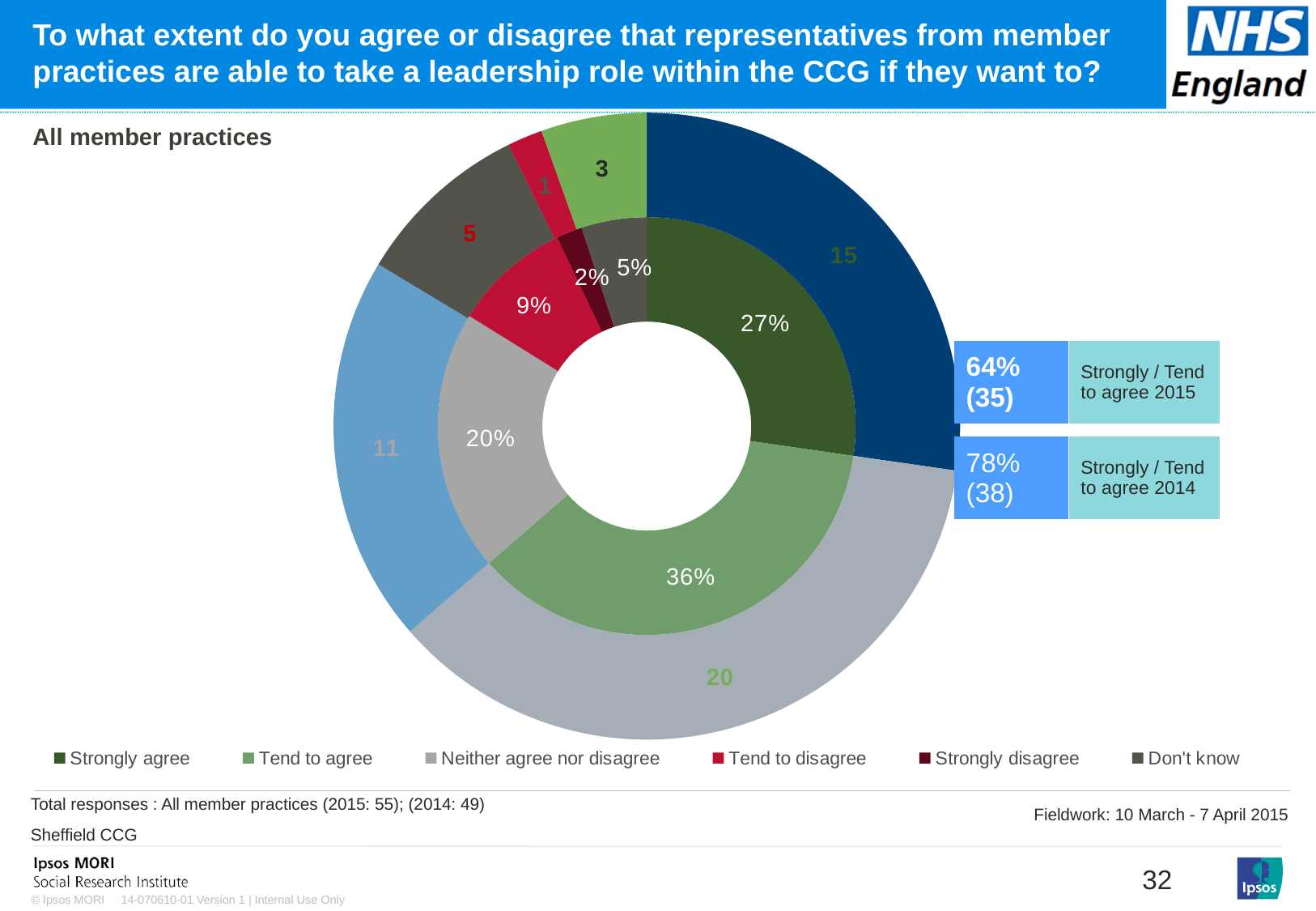

# To what extent do you agree or disagree that representatives from member practices are able to take a leadership role within the CCG if they want to?

### Chart: Ipsos Ribbon Rules

| Category |  |
|---|---|

### Chart

| Category | Sales | Column1 |
|---|---|---|
| Strongly agree | 27.0 | 15.0 |
| Tend to agree | 36.0 | 20.0 |
| Neither agree nor disagree | 20.0 | 11.0 |
| Tend to disagree | 9.0 | 5.0 |
| Strongly disagree | 2.0 | 1.0 |
| Don't know | 5.0 | 3.0 |
All member practices
| 64% (35) | Strongly / Tend to agree 2015 |
| --- | --- |

[unsupported chart]

| 78% (38) | Strongly / Tend to agree 2014 |
| --- | --- |

[unsupported chart]

Total responses : All member practices (2015: 55); (2014: 49)
Sheffield CCG
Fieldwork: 10 March - 7 April 2015